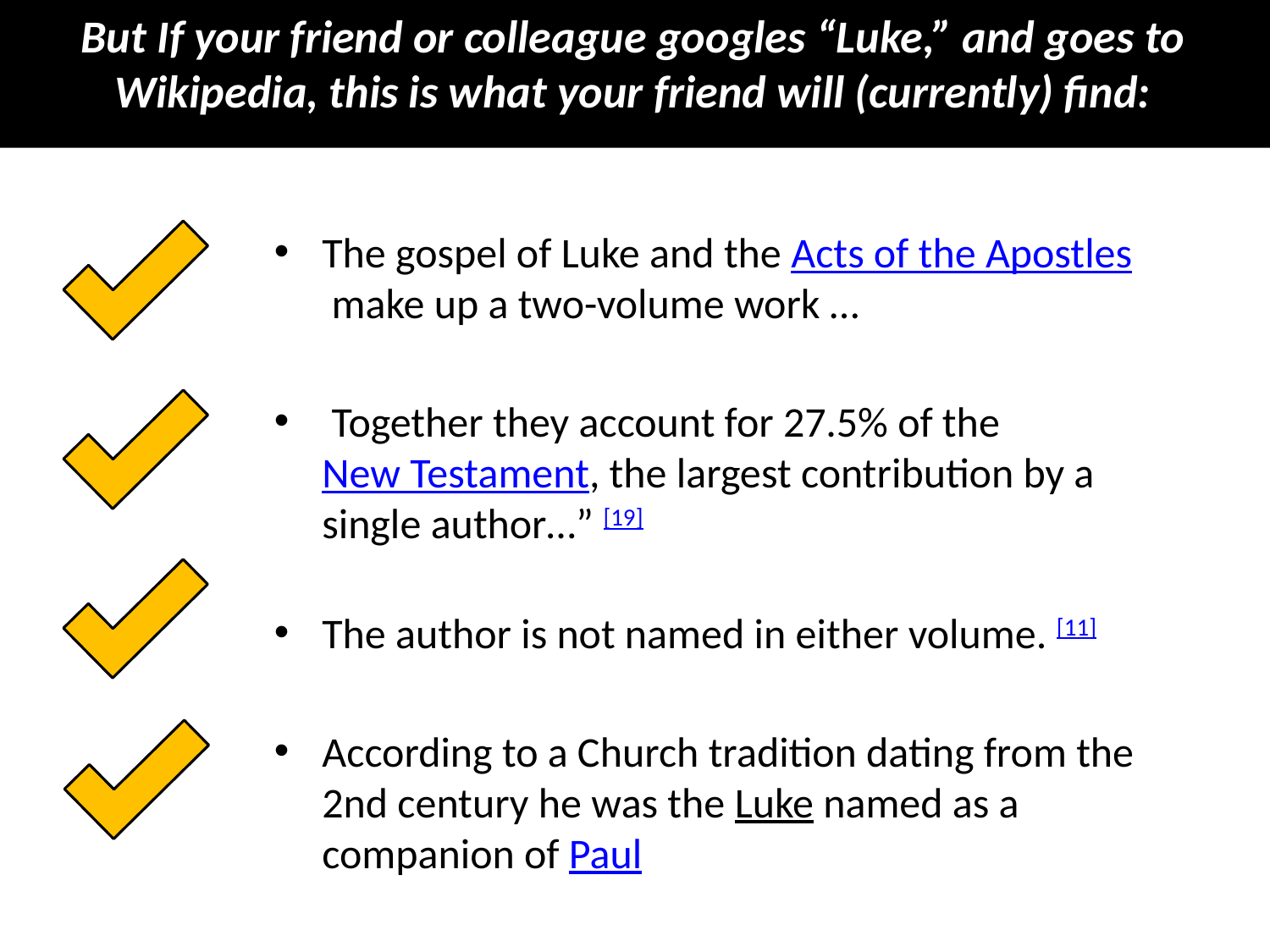

# But If your friend or colleague googles “Luke,” and goes to Wikipedia, this is what your friend will (currently) find:
The gospel of Luke and the Acts of the Apostles make up a two-volume work …

 Together they account for 27.5% of the New Testament, the largest contribution by a single author…” [19]

The author is not named in either volume. [11]

According to a Church tradition dating from the 2nd century he was the Luke named as a companion of Paul